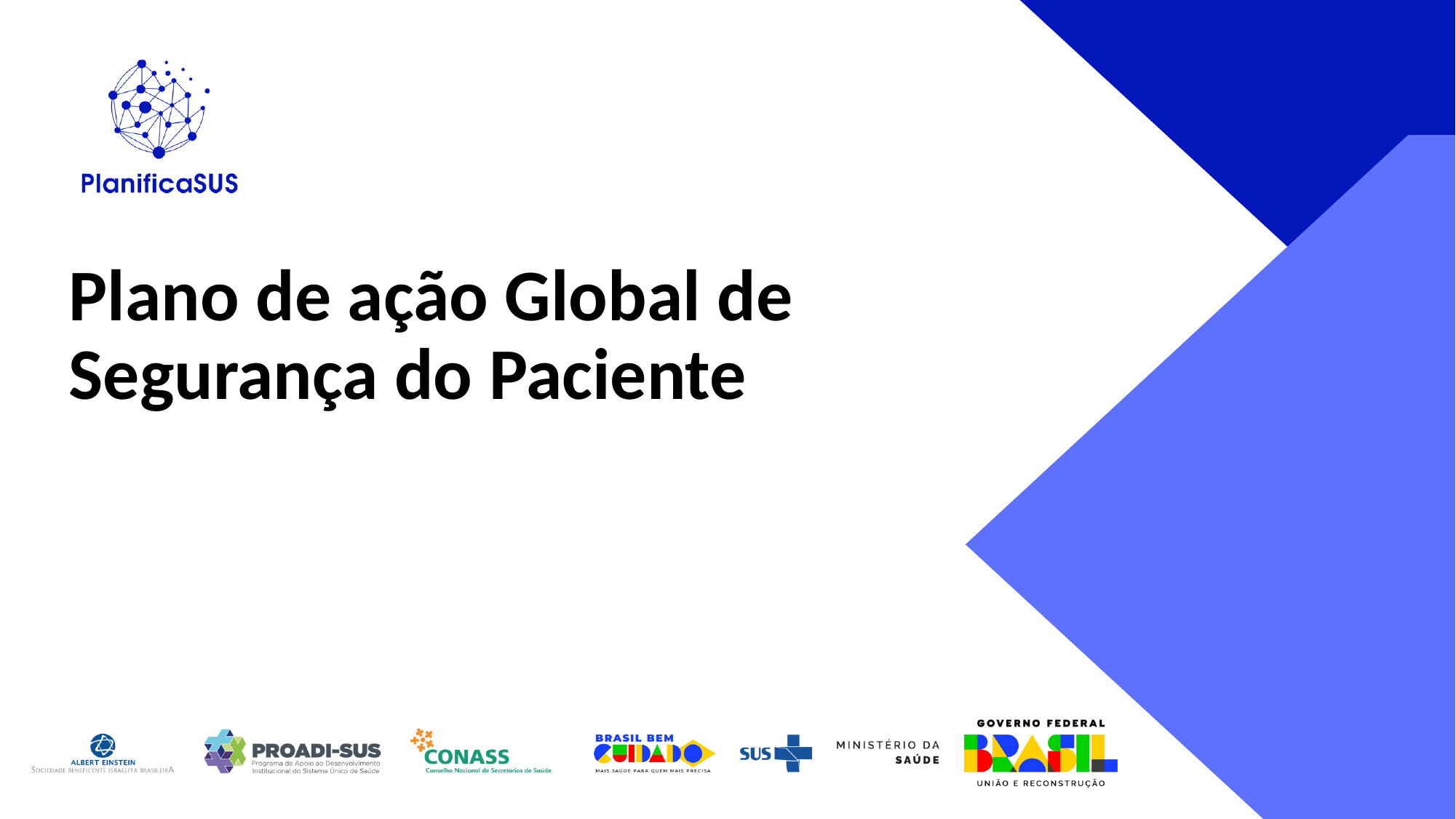

# Plano de ação Global de Segurança do Paciente  ​